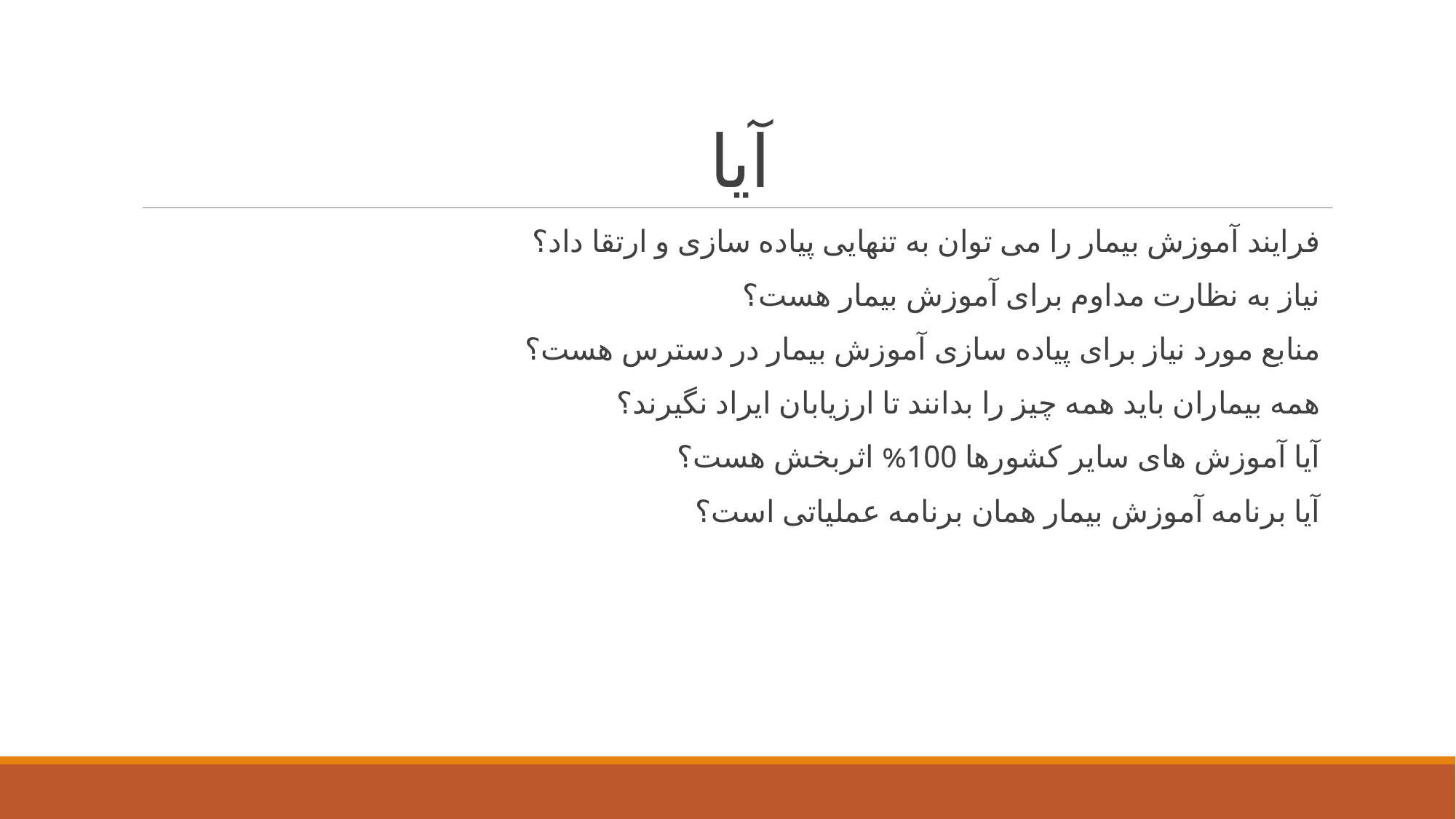

# آیا
فرایند آموزش بیمار را می توان به تنهایی پیاده سازی و ارتقا داد؟
نیاز به نظارت مداوم برای آموزش بیمار هست؟
منابع مورد نیاز برای پیاده سازی آموزش بیمار در دسترس هست؟
همه بیماران باید همه چیز را بدانند تا ارزیابان ایراد نگیرند؟
آیا آموزش های سایر کشورها 100% اثربخش هست؟
آیا برنامه آموزش بیمار همان برنامه عملیاتی است؟